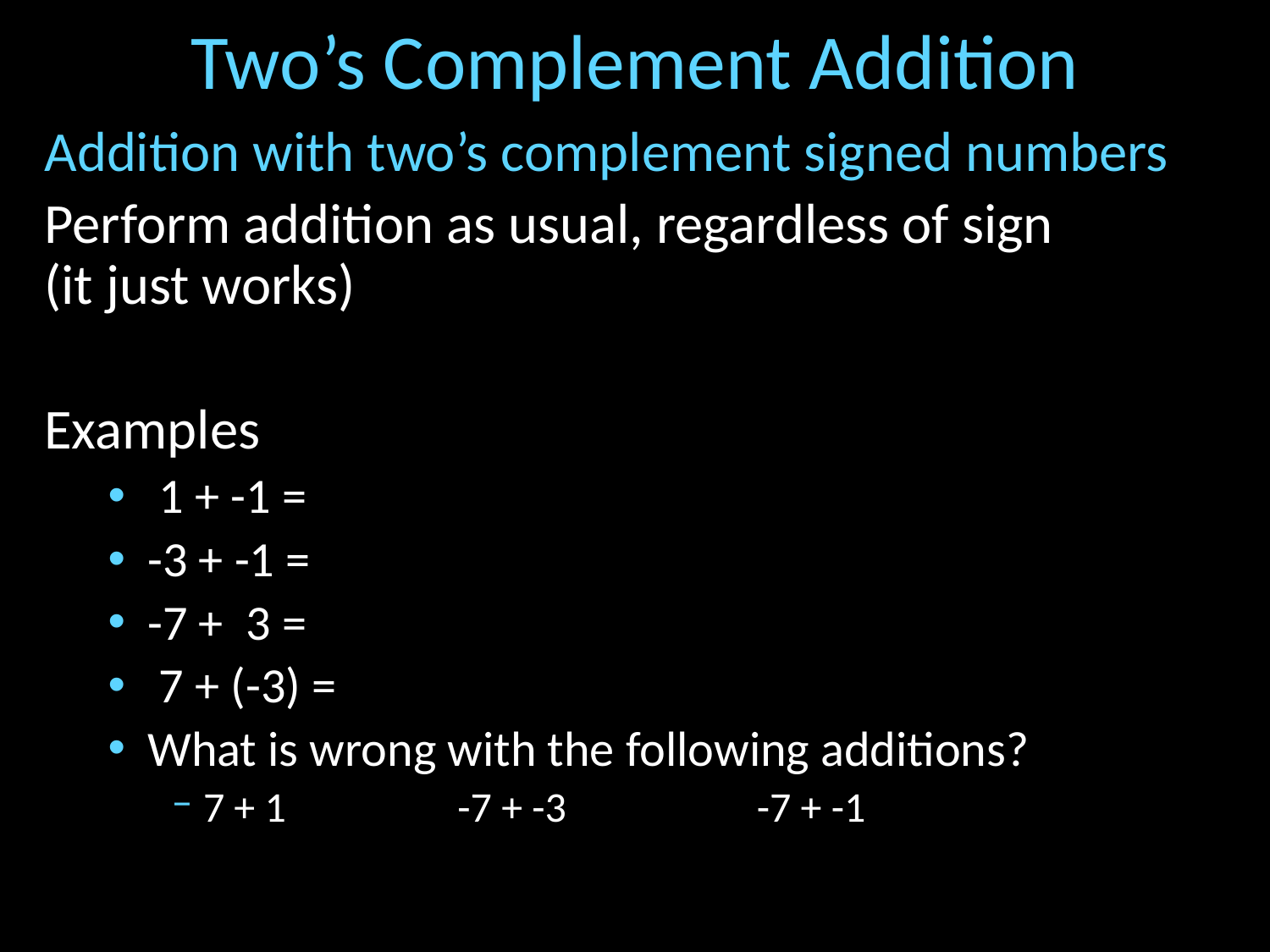

# Two’s Complement Addition
Addition with two’s complement signed numbers
Perform addition as usual, regardless of sign
(it just works)

Examples
 1 + -1 =
-3 + -1 =
-7 +  3 =
 7 + (-3) =
What is wrong with the following additions?
7 + 1                  -7 + -3                    -7 + -1